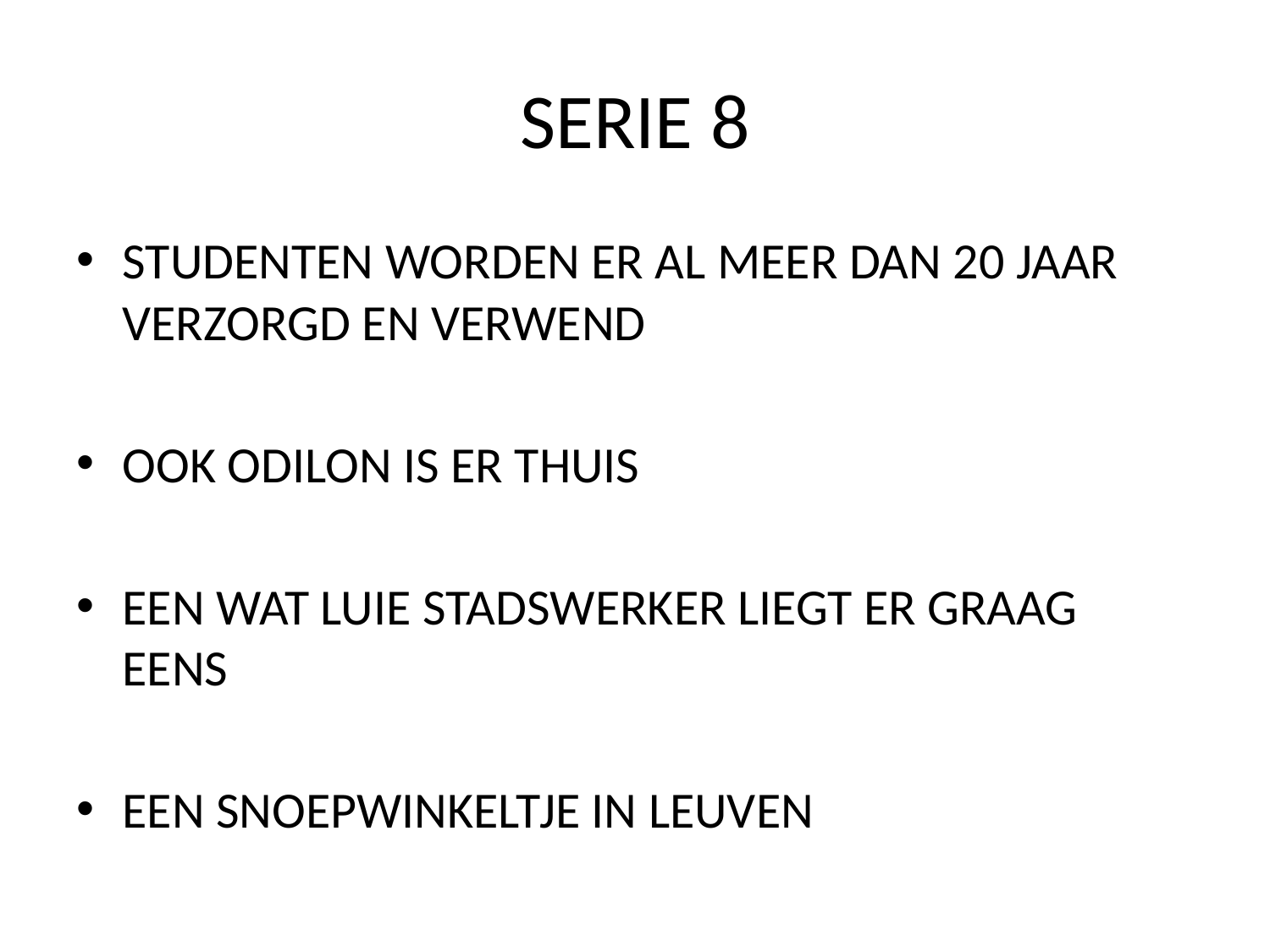

# SERIE 8
STUDENTEN WORDEN ER AL MEER DAN 20 JAAR VERZORGD EN VERWEND

OOK ODILON IS ER THUIS

EEN WAT LUIE STADSWERKER LIEGT ER GRAAG EENS

EEN SNOEPWINKELTJE IN LEUVEN